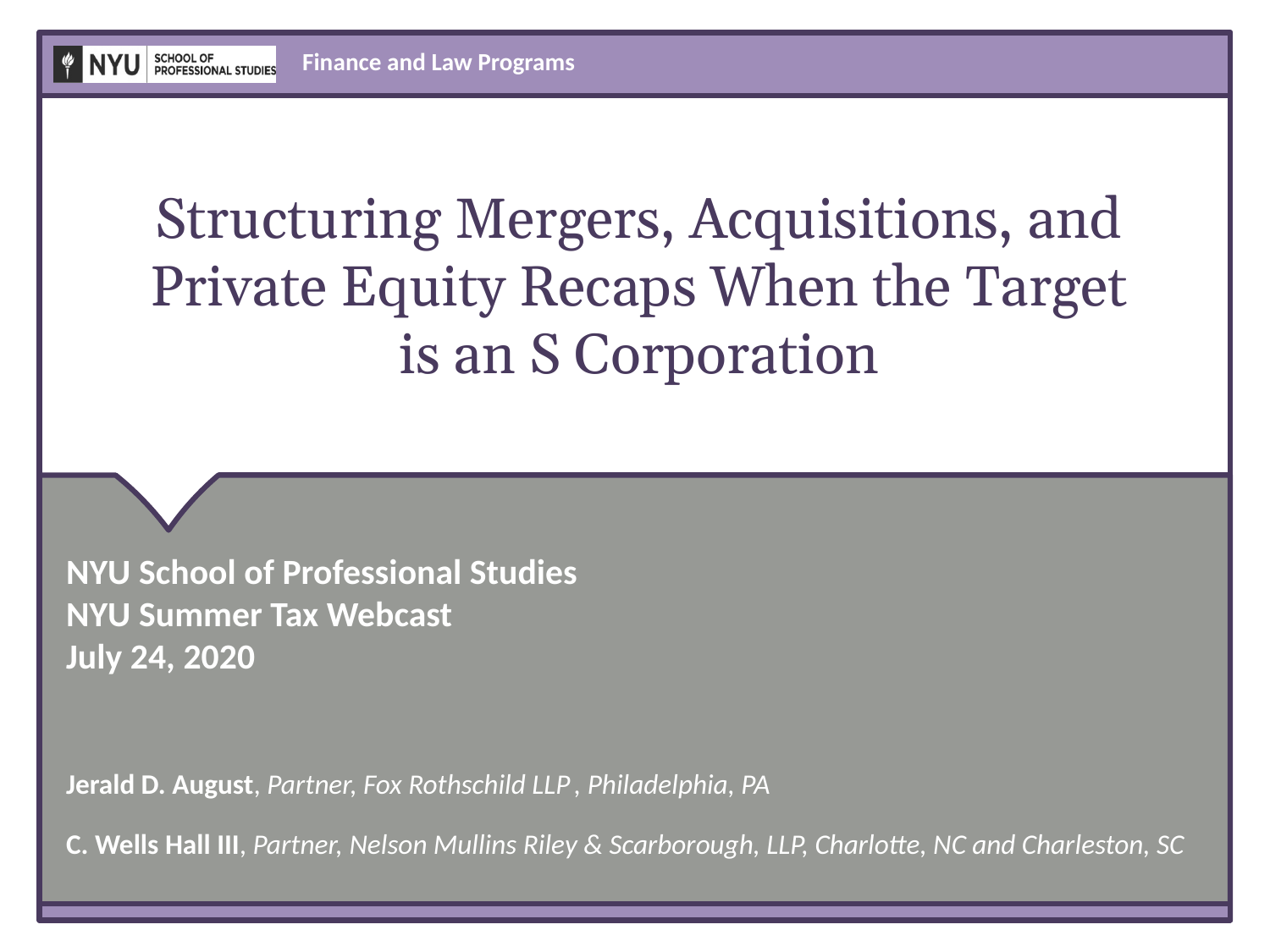

# Structuring Mergers, Acquisitions, and Private Equity Recaps When the Target is an S Corporation

NYU School of Professional Studies
NYU Summer Tax Webcast
July 24, 2020

Jerald D. August, Partner, Fox Rothschild LLP	, Philadelphia, PA
C. Wells Hall III, Partner, Nelson Mullins Riley & Scarborough, LLP, Charlotte, NC and Charleston, SC